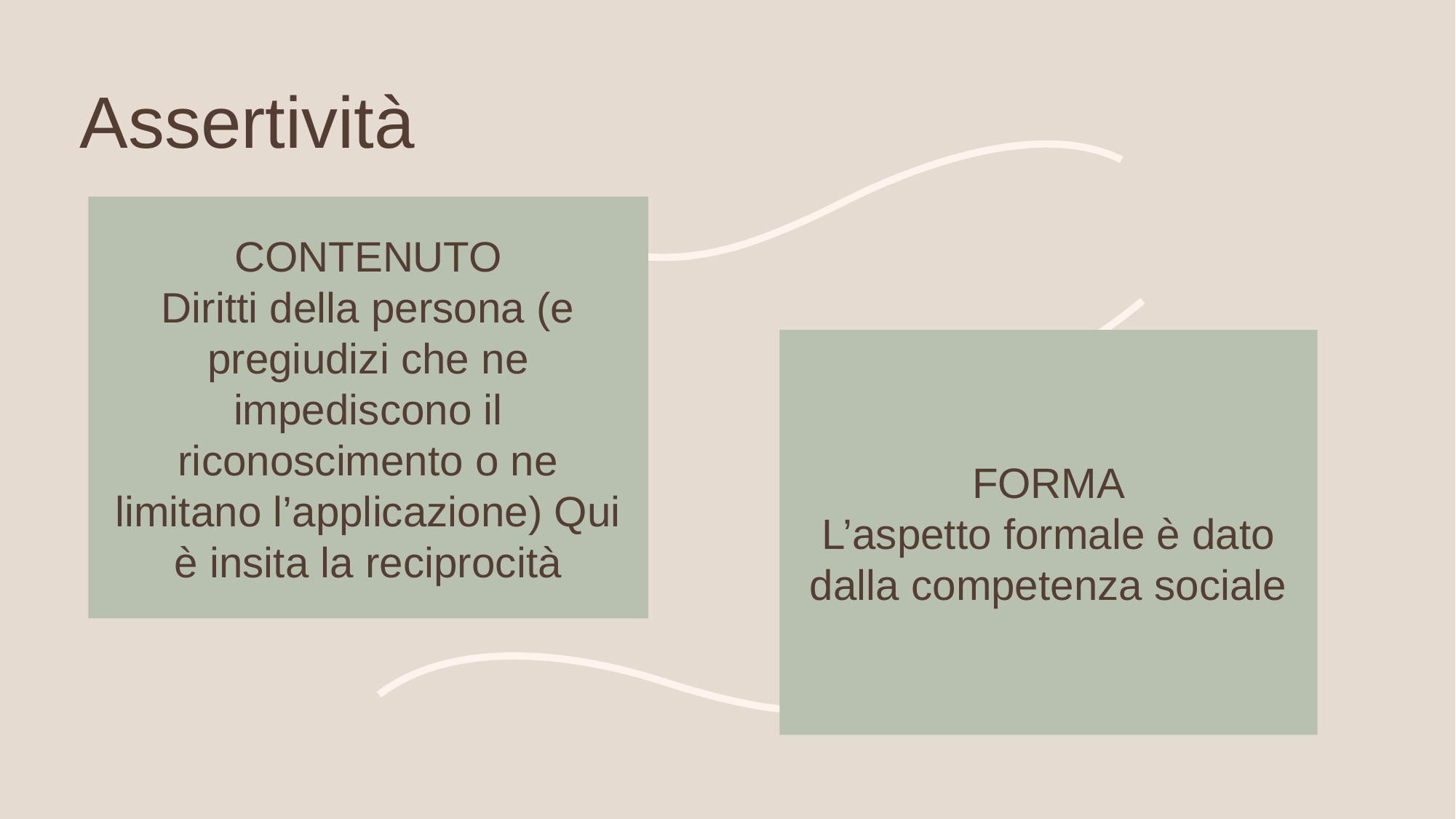

# Assertività
CONTENUTO
Diritti della persona (e pregiudizi che ne impediscono il riconoscimento o ne limitano l’applicazione) Qui è insita la reciprocità
forma
L’aspetto formale è dato dalla competenza sociale